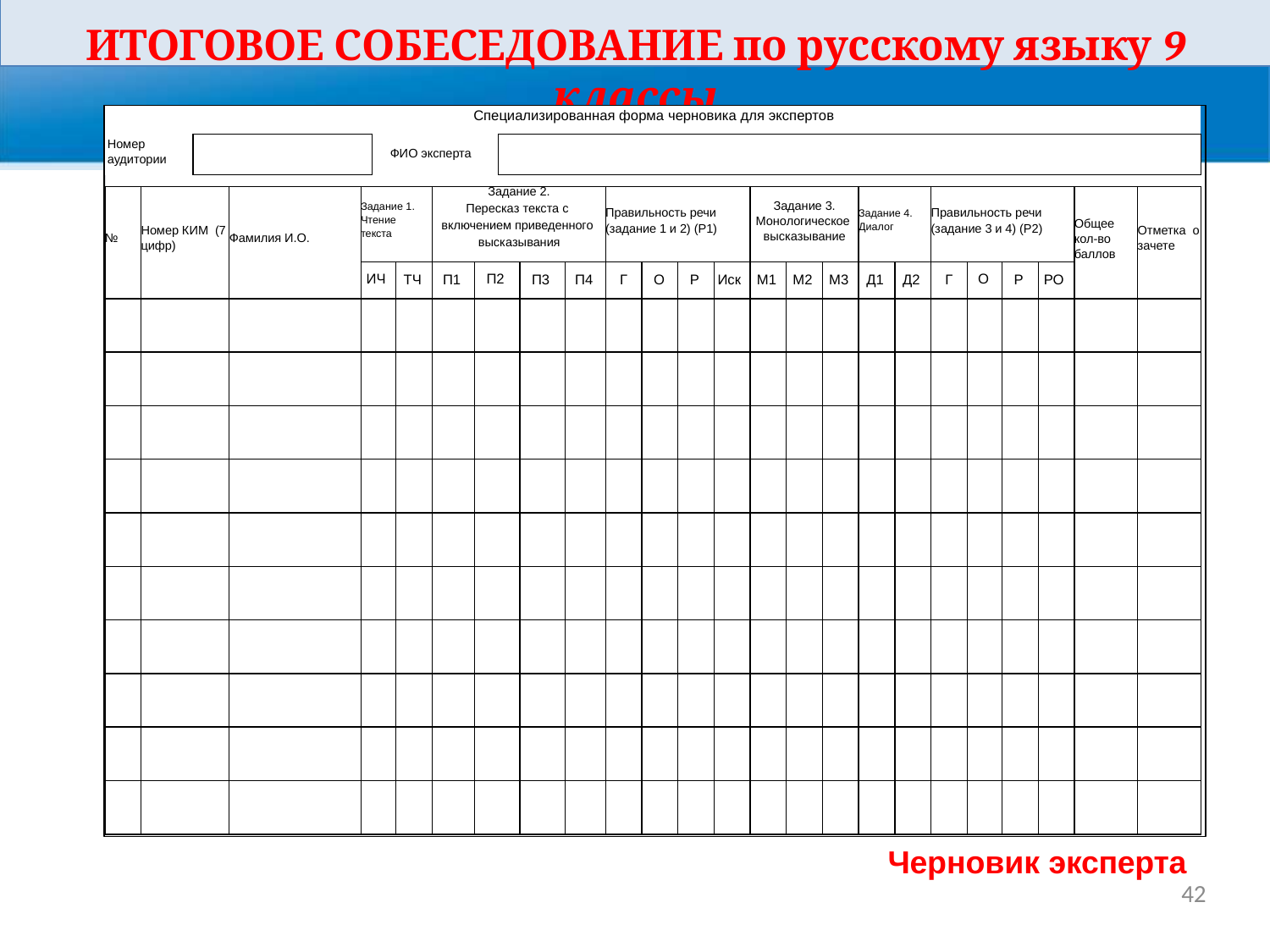

# ИТОГОВОЕ СОБЕСЕДОВАНИЕ по русскому языку 9 классы

| Специализированная форма черновика для экспертов |  |  |  |  |  |  |  |  |  |  |  |  |  |  |  |  |  |  |  |  |  |  |  |  |  |  |
| --- | --- | --- | --- | --- | --- | --- | --- | --- | --- | --- | --- | --- | --- | --- | --- | --- | --- | --- | --- | --- | --- | --- | --- | --- | --- | --- |
| Номер аудитории |  |  |  |  | ФИО эксперта |  |  |  |  |  |  |  |  |  |  |  |  |  |  |  |  |  |  |  |  |  |
|  |  |  |  |  |  |  |  |  |  |  |  |  |  |  |  |  |  |  |  |  |  |  |  |  |  |  |
| № | Номер КИМ (7 цифр) |  | Фамилия И.О. | Задание 1. Чтение текста |  |  | Задание 2. Пересказ текста с включением приведенного высказывания |  |  |  |  | Правильность речи (задание 1 и 2) (Р1) |  |  |  | Задание 3. Монологическое высказывание |  |  | Задание 4. Диалог |  | Правильность речи (задание 3 и 4) (Р2) |  |  |  | Общее кол-во баллов | Отметка о зачете |
|  |  |  |  | ИЧ |  | ТЧ | П1 | П2 |  | П3 | П4 | Г | О | Р | Иск | М1 | М2 | М3 | Д1 | Д2 | Г | О | Р | РО |  |  |
|  |  |  |  |  |  |  |  |  |  |  |  |  |  |  |  |  |  |  |  |  |  |  |  |  |  |  |
|  |  |  |  |  |  |  |  |  |  |  |  |  |  |  |  |  |  |  |  |  |  |  |  |  |  |  |
|  |  |  |  |  |  |  |  |  |  |  |  |  |  |  |  |  |  |  |  |  |  |  |  |  |  |  |
|  |  |  |  |  |  |  |  |  |  |  |  |  |  |  |  |  |  |  |  |  |  |  |  |  |  |  |
|  |  |  |  |  |  |  |  |  |  |  |  |  |  |  |  |  |  |  |  |  |  |  |  |  |  |  |
|  |  |  |  |  |  |  |  |  |  |  |  |  |  |  |  |  |  |  |  |  |  |  |  |  |  |  |
|  |  |  |  |  |  |  |  |  |  |  |  |  |  |  |  |  |  |  |  |  |  |  |  |  |  |  |
|  |  |  |  |  |  |  |  |  |  |  |  |  |  |  |  |  |  |  |  |  |  |  |  |  |  |  |
|  |  |  |  |  |  |  |  |  |  |  |  |  |  |  |  |  |  |  |  |  |  |  |  |  |  |  |
|  |  |  |  |  |  |  |  |  |  |  |  |  |  |  |  |  |  |  |  |  |  |  |  |  |  |  |
Черновик эксперта
42